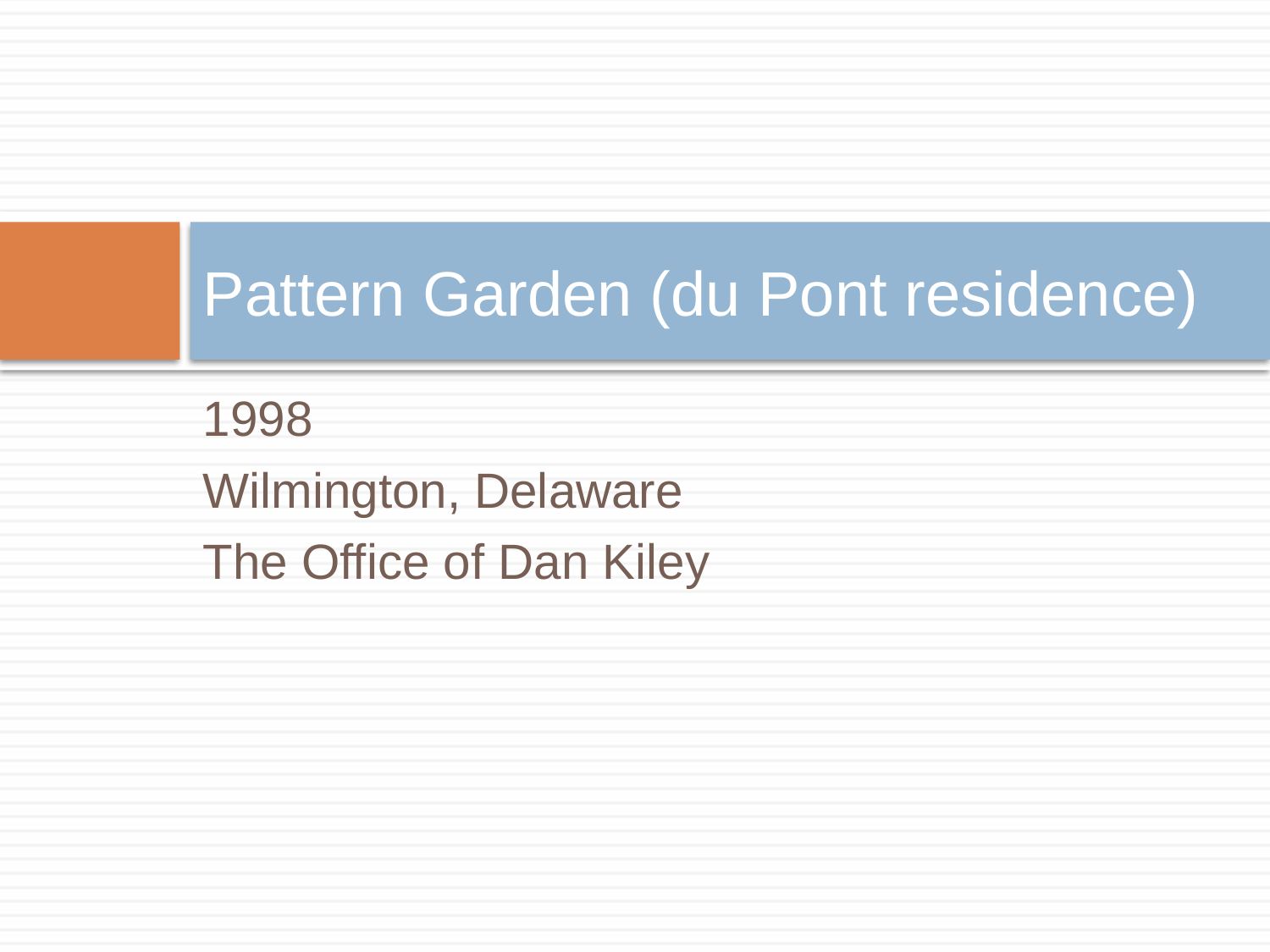

# Pattern Garden (du Pont residence)
1998
Wilmington, Delaware
The Office of Dan Kiley